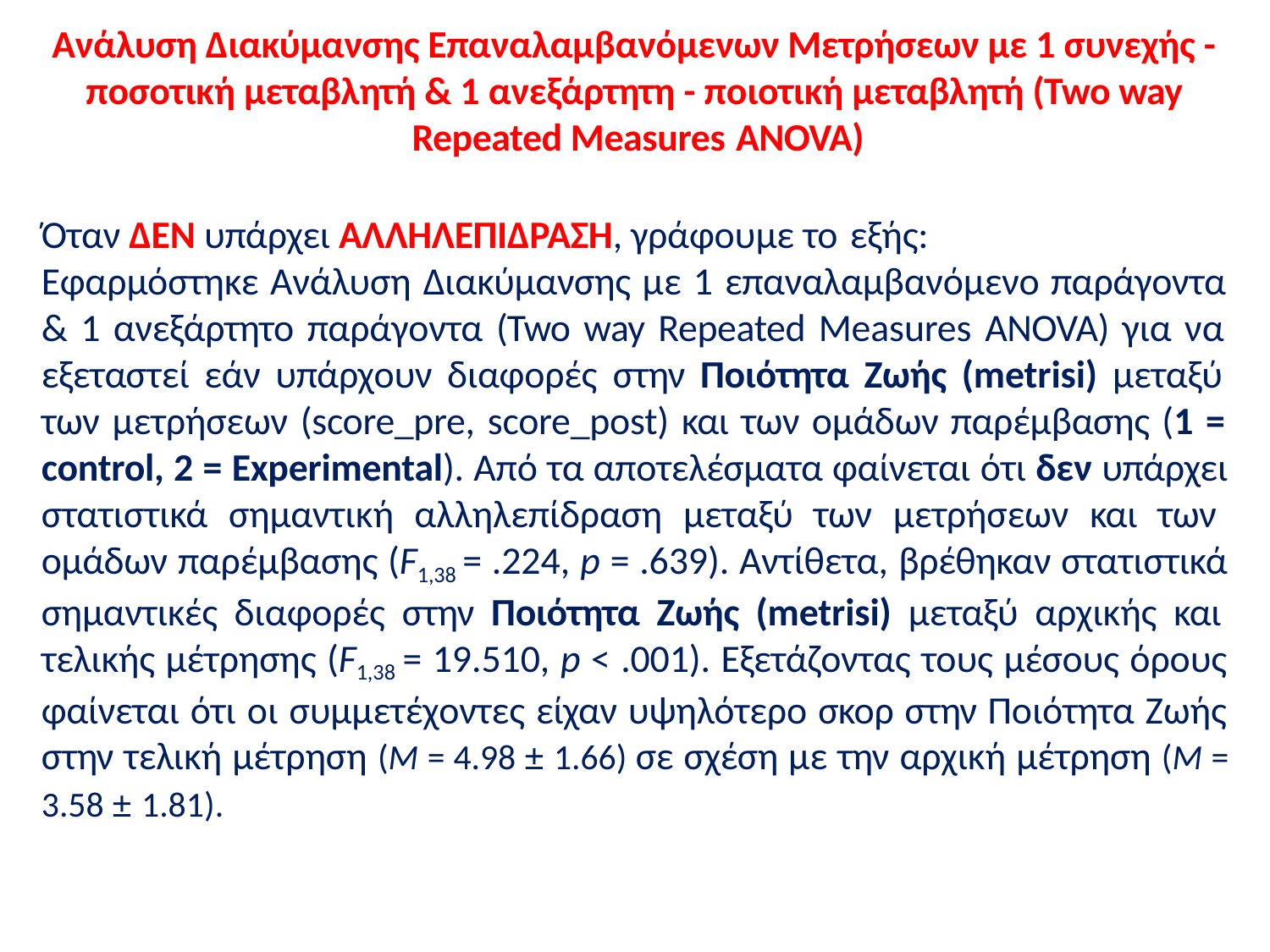

# Ανάλυση Διακύμανσης Επαναλαμβανόμενων Μετρήσεων με 1 συνεχής -  ποσοτική μεταβλητή & 1 ανεξάρτητη - ποιοτική μεταβλητή (Two way  Repeated Measures ANOVA)
Όταν ΔΕΝ υπάρχει ΑΛΛΗΛΕΠΙΔΡΑΣΗ, γράφουμε το εξής:
Εφαρμόστηκε Ανάλυση Διακύμανσης με 1 επαναλαμβανόμενο παράγοντα  & 1 ανεξάρτητο παράγοντα (Two way Repeated Measures ANOVA) για να  εξεταστεί εάν υπάρχουν διαφορές στην Ποιότητα Ζωής (metrisi) μεταξύ  των μετρήσεων (score_pre, score_post) και των ομάδων παρέμβασης (1 =  control, 2 = Experimental). Από τα αποτελέσματα φαίνεται ότι δεν υπάρχει  στατιστικά σημαντική αλληλεπίδραση μεταξύ των μετρήσεων και των  ομάδων παρέμβασης (F1,38 = .224, p = .639). Αντίθετα, βρέθηκαν στατιστικά  σημαντικές διαφορές στην Ποιότητα Ζωής (metrisi) μεταξύ αρχικής και  τελικής μέτρησης (F1,38 = 19.510, p < .001). Εξετάζοντας τους μέσους όρους  φαίνεται ότι οι συμμετέχοντες είχαν υψηλότερο σκορ στην Ποιότητα Ζωής  στην τελική μέτρηση (M = 4.98 ± 1.66) σε σχέση με την αρχική μέτρηση (M =
3.58 ± 1.81).